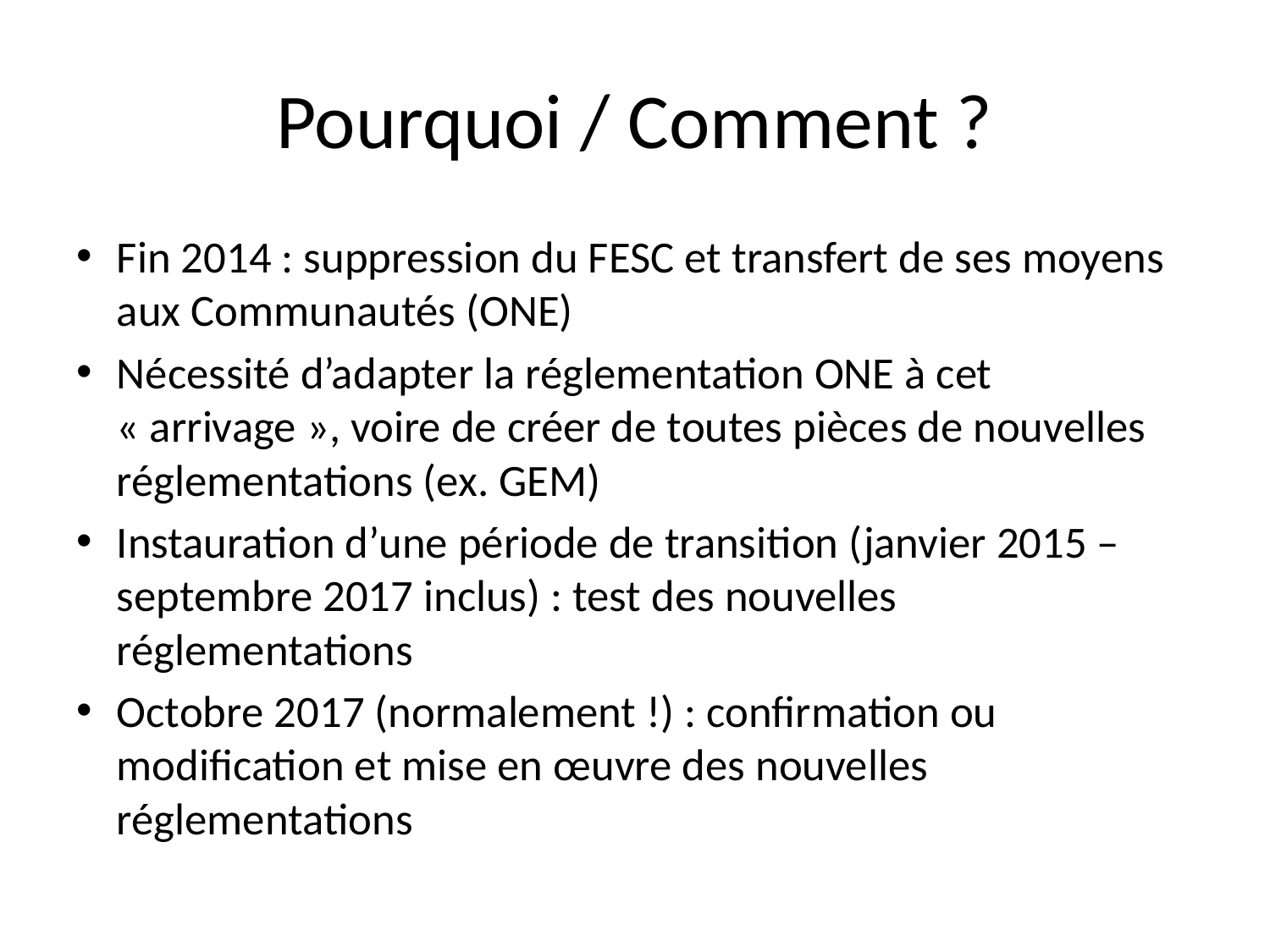

# Pourquoi / Comment ?
Fin 2014 : suppression du FESC et transfert de ses moyens aux Communautés (ONE)
Nécessité d’adapter la réglementation ONE à cet « arrivage », voire de créer de toutes pièces de nouvelles réglementations (ex. GEM)
Instauration d’une période de transition (janvier 2015 – septembre 2017 inclus) : test des nouvelles réglementations
Octobre 2017 (normalement !) : confirmation ou modification et mise en œuvre des nouvelles réglementations